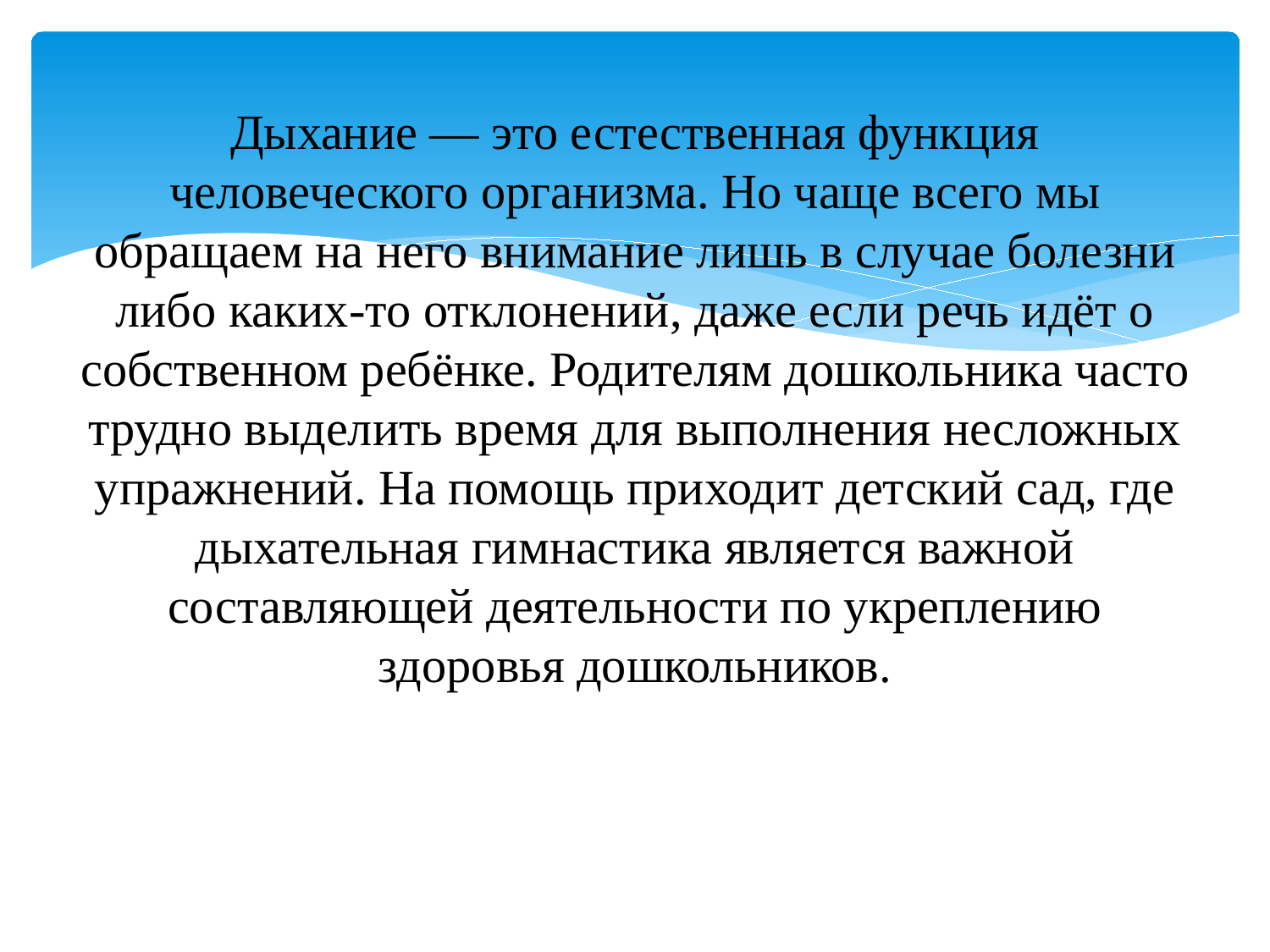

# Дыхание — это естественная функция человеческого организма. Но чаще всего мы обращаем на него внимание лишь в случае болезни либо каких-то отклонений, даже если речь идёт о собственном ребёнке. Родителям дошкольника часто трудно выделить время для выполнения несложных упражнений. На помощь приходит детский сад, где дыхательная гимнастика является важной составляющей деятельности по укреплению здоровья дошкольников.